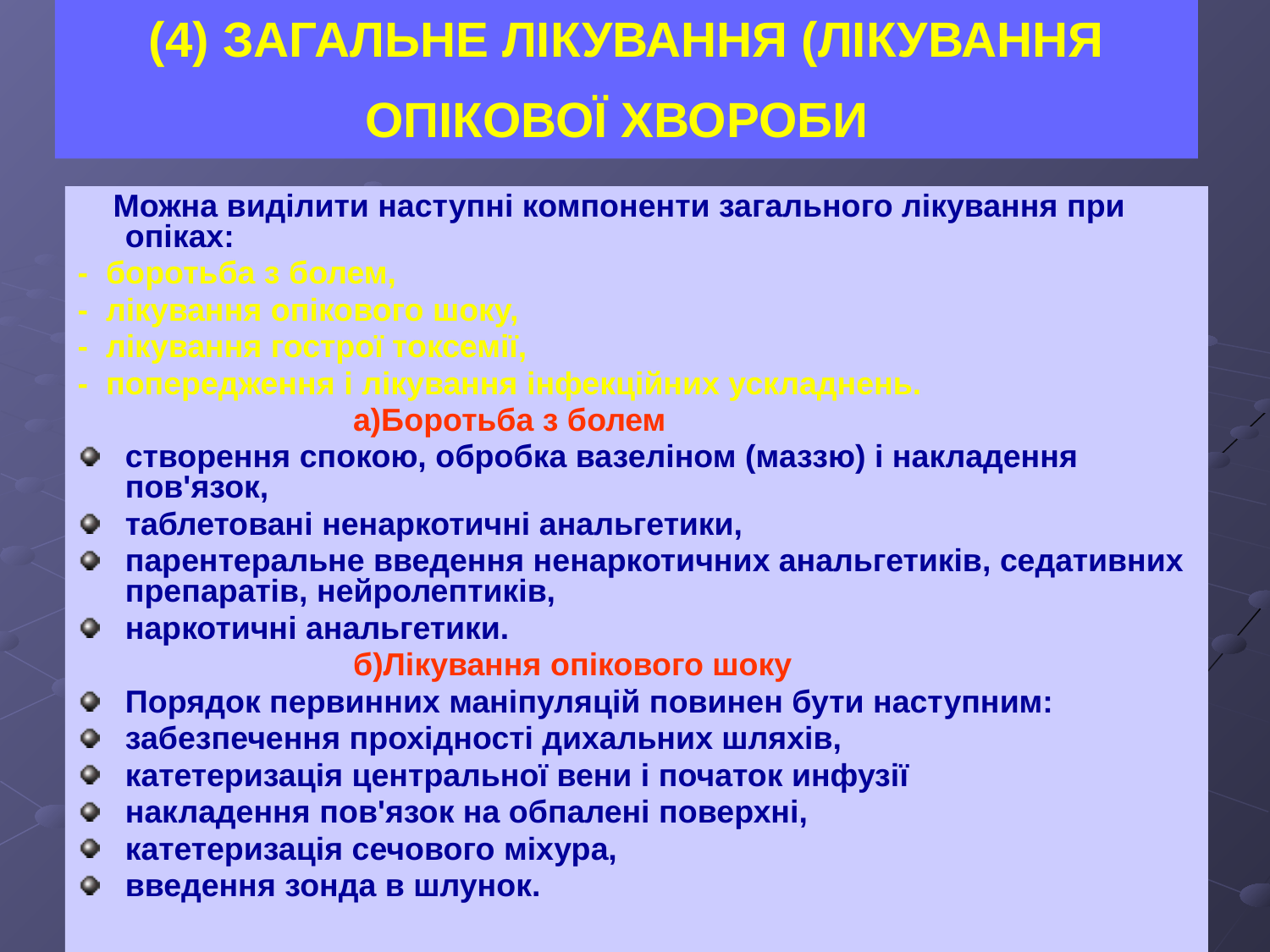

# (4) ЗАГАЛЬНЕ ЛІКУВАННЯ (ЛІКУВАННЯ ОПІКОВОЇ ХВОРОБИ
    Можна виділити наступні компоненти загального лікування при опіках:
-  боротьба з болем,
-  лікування опікового шоку,
-  лікування гострої токсемії,
-  попередження і лікування інфекційних ускладнень.
                               а)Боротьба з болем
створення спокою, обробка вазеліном (маззю) і накладення пов'язок,
таблетовані ненаркотичні анальгетики,
парентеральне введення ненаркотичних анальгетиків, седативних препаратів, нейролептиків,
наркотичні анальгетики.
                               б)Лікування опікового шоку
Порядок первинних маніпуляцій повинен бути наступним:
забезпечення прохідності дихальних шляхів,
катетеризація центральної вени і початок инфузії
накладення пов'язок на обпалені поверхні,
катетеризація сечового міхура,
введення зонда в шлунок.